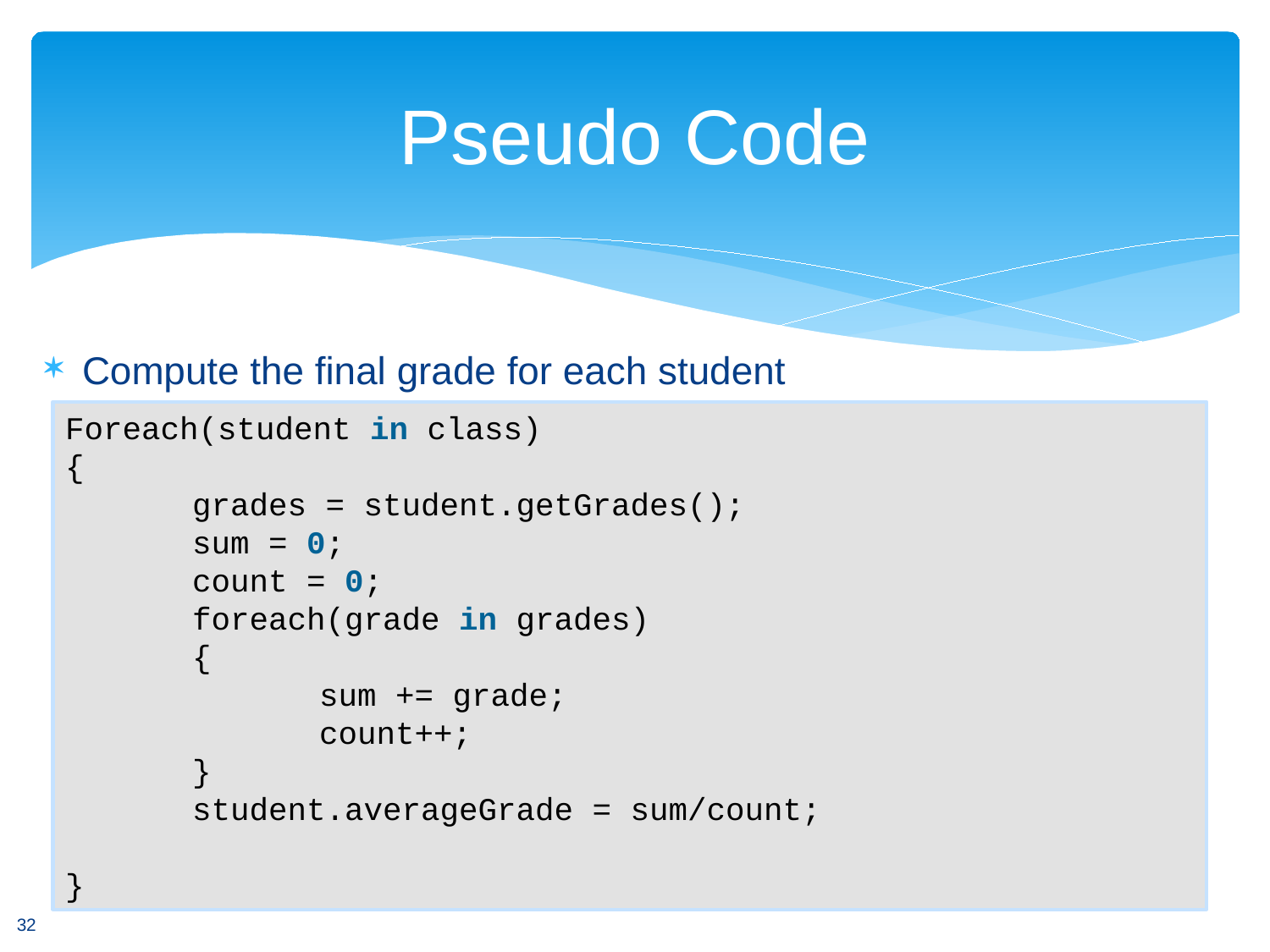

# Pseudo Code
Compute the final grade for each student
Foreach(student in class)
{
	grades = student.getGrades();
	sum = 0;
	count = 0;
	foreach(grade in grades)
	{
		sum += grade;
		count++;
	}
	student.averageGrade = sum/count;

}
32